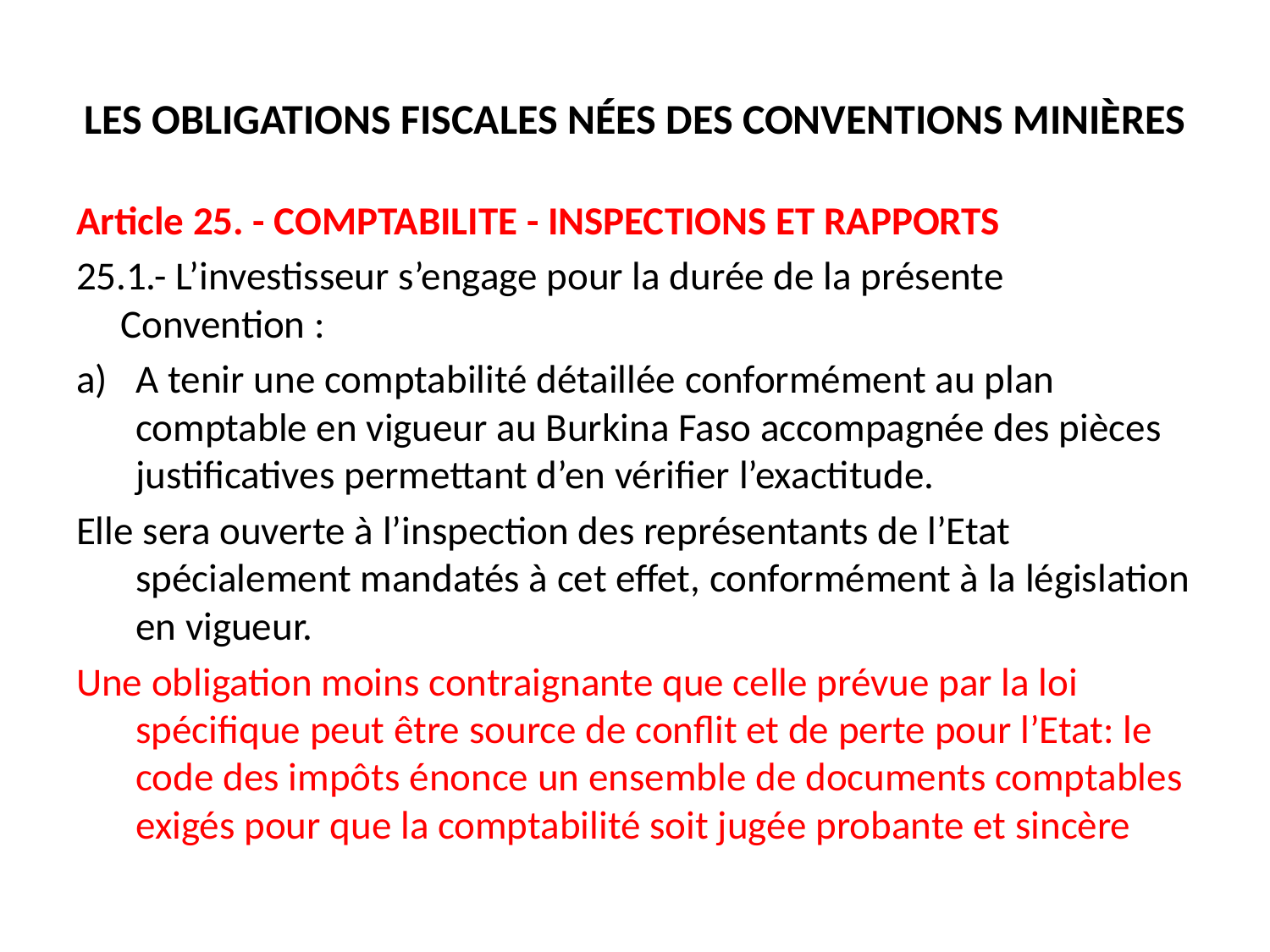

# LES OBLIGATIONS FISCALES NÉES DES CONVENTIONS MINIÈRES
Article 25. - COMPTABILITE - INSPECTIONS ET RAPPORTS
25.1.- L’investisseur s’engage pour la durée de la présente Convention :
A tenir une comptabilité détaillée conformément au plan comptable en vigueur au Burkina Faso accompagnée des pièces justificatives permettant d’en vérifier l’exactitude.
Elle sera ouverte à l’inspection des représentants de l’Etat  spécialement mandatés à cet effet, conformément à la législation en vigueur.
Une obligation moins contraignante que celle prévue par la loi spécifique peut être source de conflit et de perte pour l’Etat: le code des impôts énonce un ensemble de documents comptables exigés pour que la comptabilité soit jugée probante et sincère